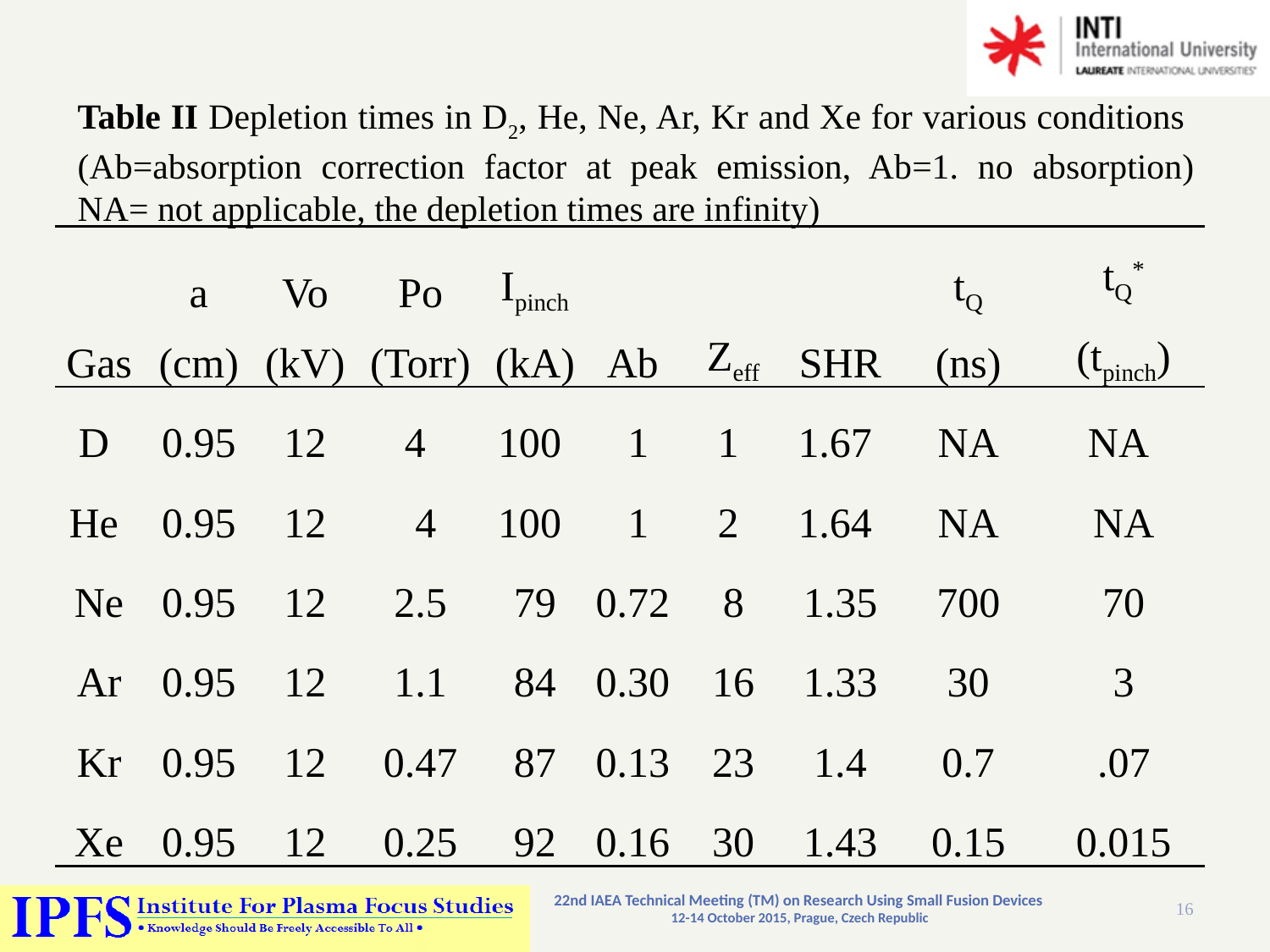

# Table II Depletion times in D2, He, Ne, Ar, Kr and Xe for various conditions (Ab=absorption correction factor at peak emission, Ab=1. no absorption) NA= not applicable, the depletion times are infinity)
| Gas | a (cm) | Vo (kV) | Po (Torr) | Ipinch (kA) | Ab | Zeff | SHR | tQ (ns) | tQ\* (tpinch) |
| --- | --- | --- | --- | --- | --- | --- | --- | --- | --- |
| D | 0.95 | 12 | 4 | 100 | 1 | 1 | 1.67 | NA | NA |
| He | 0.95 | 12 | 4 | 100 | 1 | 2 | 1.64 | NA | NA |
| Ne | 0.95 | 12 | 2.5 | 79 | 0.72 | 8 | 1.35 | 700 | 70 |
| Ar | 0.95 | 12 | 1.1 | 84 | 0.30 | 16 | 1.33 | 30 | 3 |
| Kr | 0.95 | 12 | 0.47 | 87 | 0.13 | 23 | 1.4 | 0.7 | .07 |
| Xe | 0.95 | 12 | 0.25 | 92 | 0.16 | 30 | 1.43 | 0.15 | 0.015 |

22nd IAEA Technical Meeting (TM) on Research Using Small Fusion Devices
12-14 October 2015, Prague, Czech Republic

16